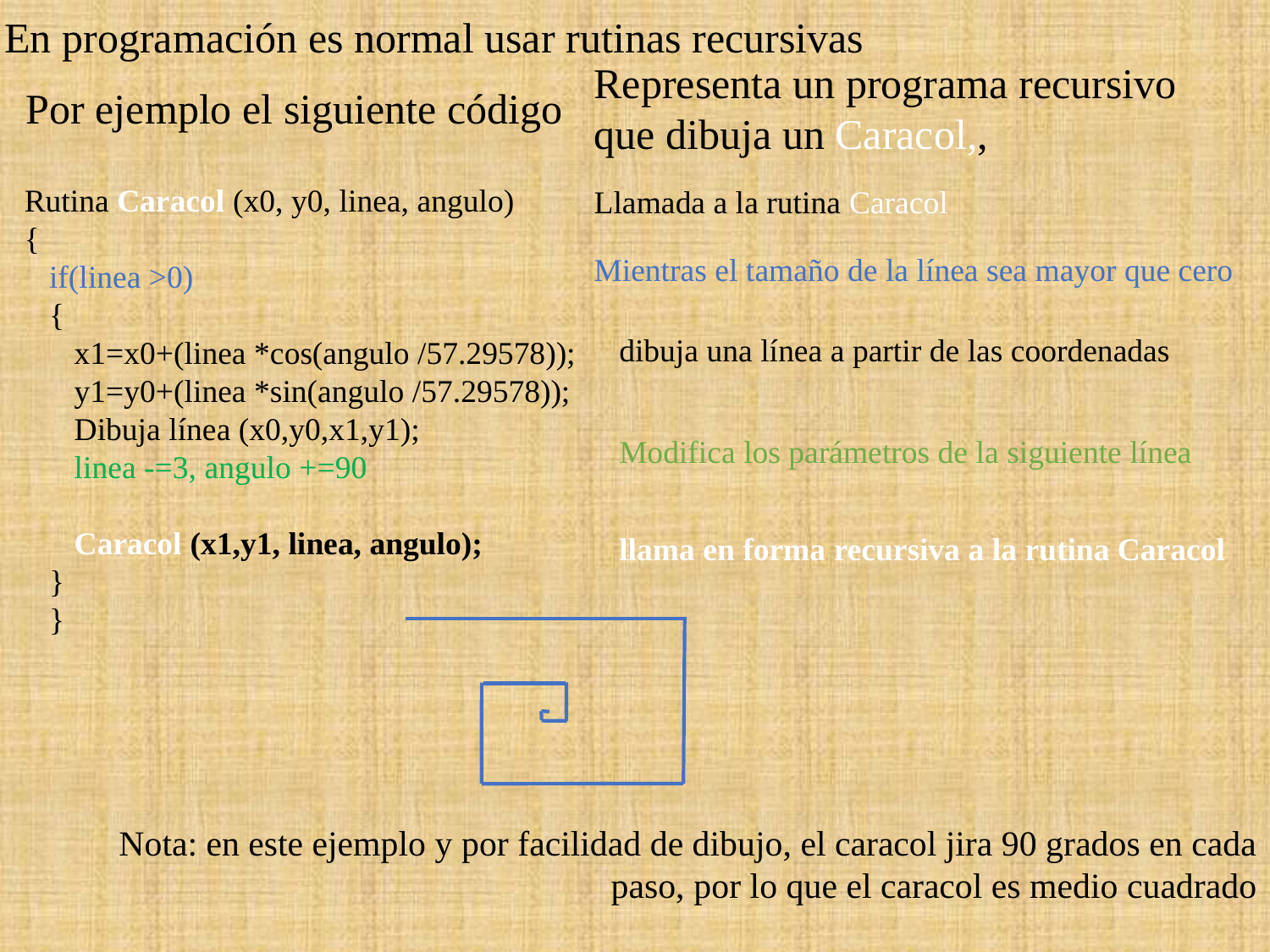

En programación es normal usar rutinas recursivas
Representa un programa recursivo que dibuja un Caracol,,
Por ejemplo el siguiente código
Rutina Caracol (x0, y0, linea, angulo)
{
if(linea >0)
{
x1=x0+(linea *cos(angulo /57.29578));
y1=y0+(linea *sin(angulo /57.29578));
Dibuja línea (x0,y0,x1,y1);
linea -=3, angulo +=90

Caracol (x1,y1, linea, angulo);
}
}
Llamada a la rutina Caracol

Mientras el tamaño de la línea sea mayor que cero

dibuja una línea a partir de las coordenadas

Modifica los parámetros de la siguiente línea

llama en forma recursiva a la rutina Caracol
Nota: en este ejemplo y por facilidad de dibujo, el caracol jira 90 grados en cada paso, por lo que el caracol es medio cuadrado